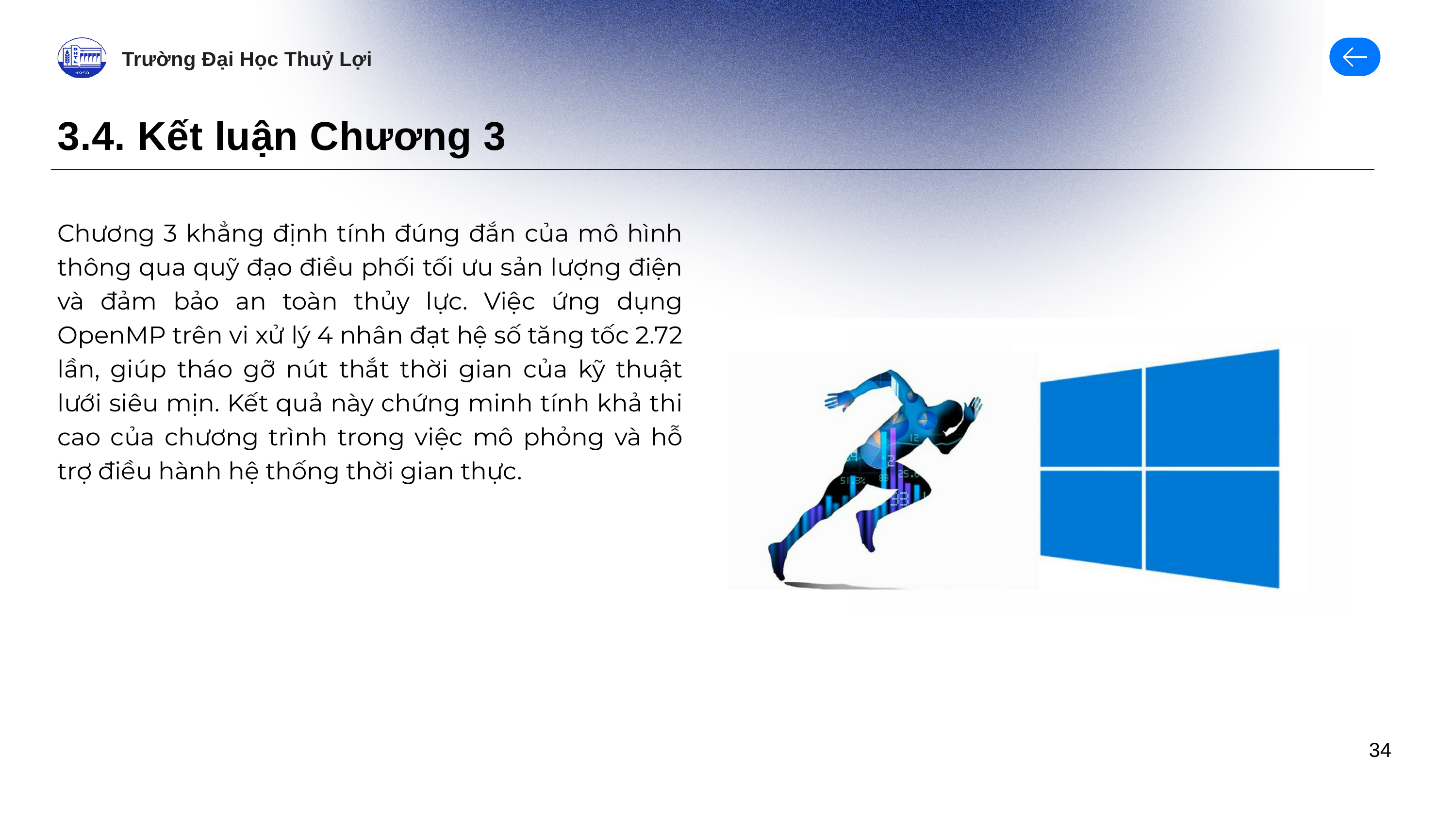

Trường Đại Học Thuỷ Lợi

3.4. Kết luận Chương 3

Chương 3 khẳng định tính đúng đắn của mô hình thông qua quỹ đạo điều phối tối ưu sản lượng điện và đảm bảo an toàn thủy lực. Việc ứng dụng OpenMP trên vi xử lý 4 nhân đạt hệ số tăng tốc 2.72 lần, giúp tháo gỡ nút thắt thời gian của kỹ thuật lưới siêu mịn. Kết quả này chứng minh tính khả thi cao của chương trình trong việc mô phỏng và hỗ trợ điều hành hệ thống thời gian thực.

34